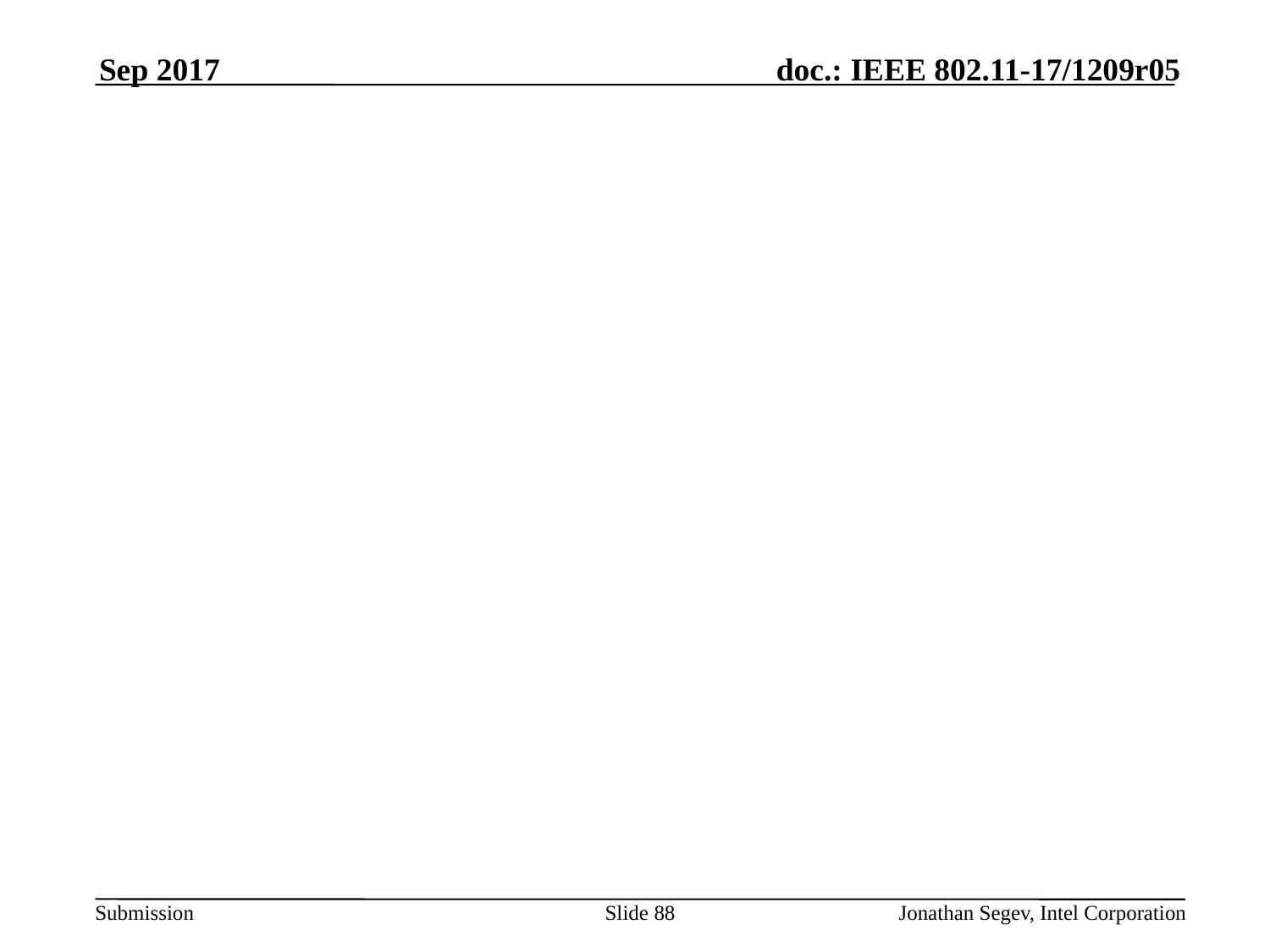

Sep 2017
#

Slide 88
Jonathan Segev, Intel Corporation